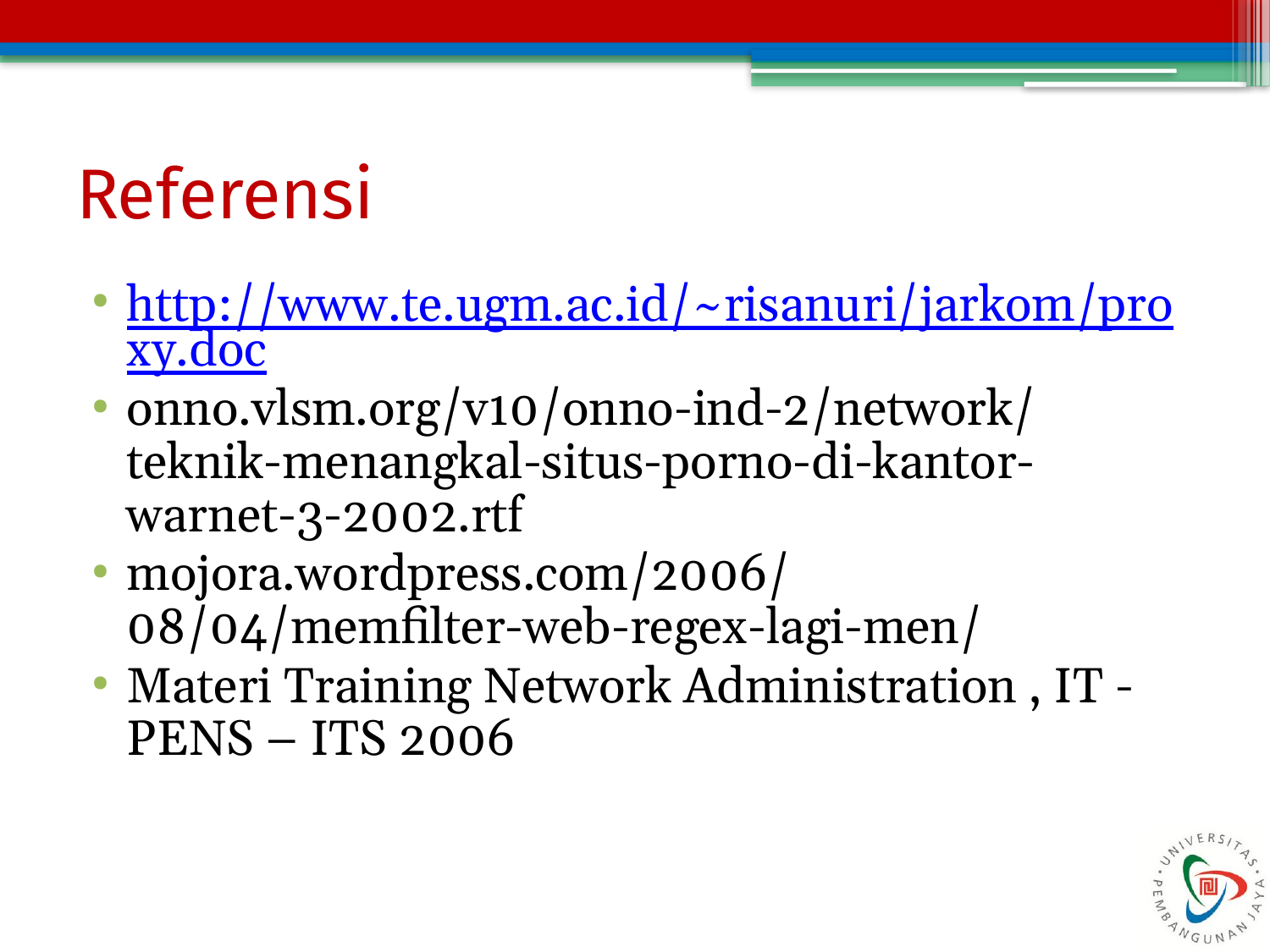

# Referensi
http://www.te.ugm.ac.id/~risanuri/jarkom/proxy.doc
onno.vlsm.org/v10/onno-ind-2/network/ teknik-menangkal-situs-porno-di-kantor-warnet-3-2002.rtf
mojora.wordpress.com/2006/ 08/04/memfilter-web-regex-lagi-men/
Materi Training Network Administration , IT - PENS – ITS 2006